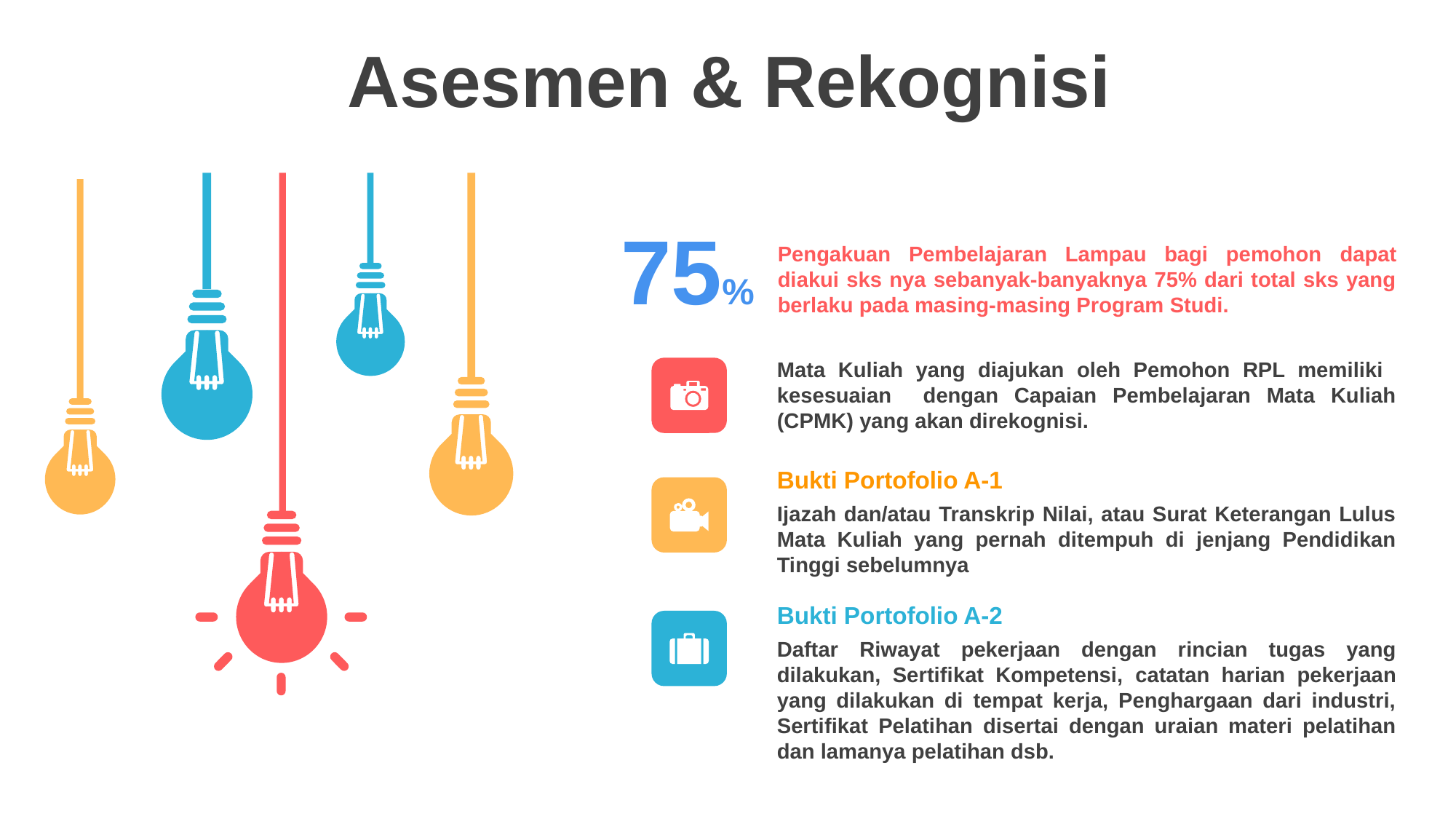

Asesmen & Rekognisi

75%
Pengakuan Pembelajaran Lampau bagi pemohon dapat diakui sks nya sebanyak-banyaknya 75% dari total sks yang berlaku pada masing-masing Program Studi.
Mata Kuliah yang diajukan oleh Pemohon RPL memiliki  kesesuaian  dengan Capaian Pembelajaran Mata Kuliah (CPMK) yang akan direkognisi.

Bukti Portofolio A-1
Ijazah dan/atau Transkrip Nilai, atau Surat Keterangan Lulus Mata Kuliah yang pernah ditempuh di jenjang Pendidikan Tinggi sebelumnya

Bukti Portofolio A-2
Daftar Riwayat pekerjaan dengan rincian tugas yang dilakukan, Sertifikat Kompetensi, catatan harian pekerjaan yang dilakukan di tempat kerja, Penghargaan dari industri, Sertifikat Pelatihan disertai dengan uraian materi pelatihan dan lamanya pelatihan dsb.